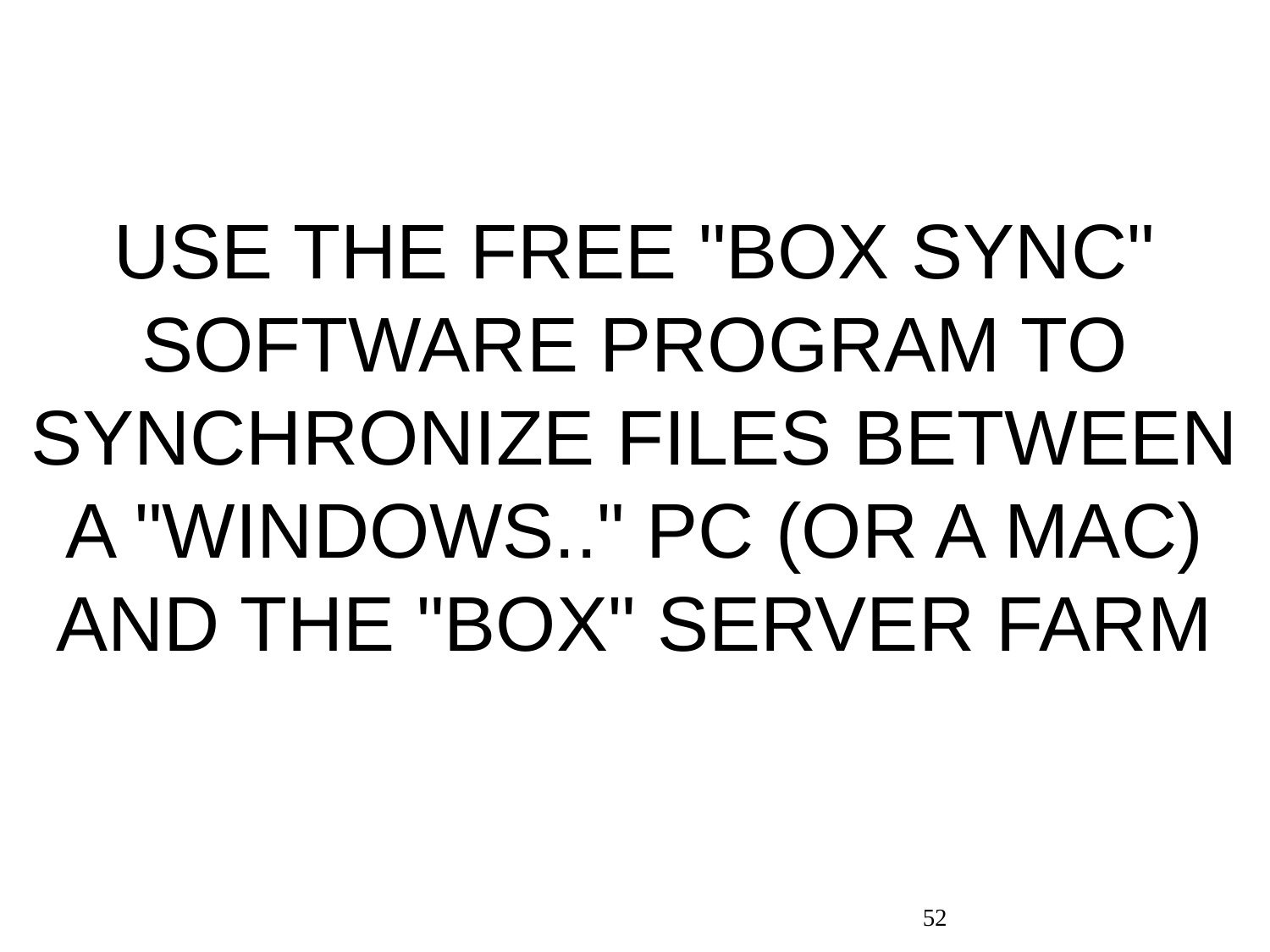

# USE THE FREE "BOX SYNC" SOFTWARE PROGRAM TO SYNCHRONIZE FILES BETWEEN A "WINDOWS.." PC (OR A MAC) AND THE "BOX" SERVER FARM
52